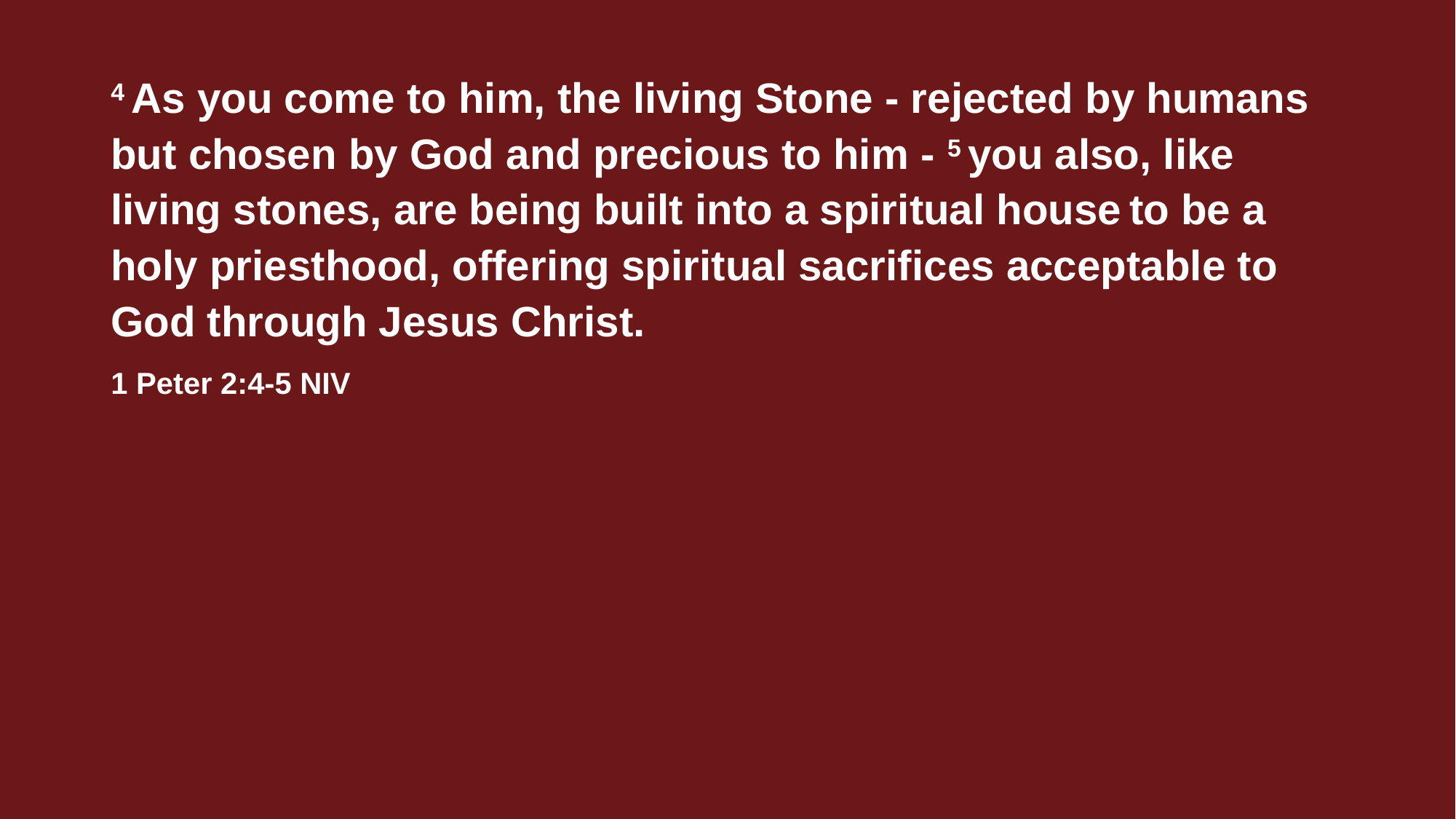

4 As you come to him, the living Stone - rejected by humans but chosen by God and precious to him - 5 you also, like living stones, are being built into a spiritual house to be a holy priesthood, offering spiritual sacrifices acceptable to God through Jesus Christ.
1 Peter 2:4-5 NIV